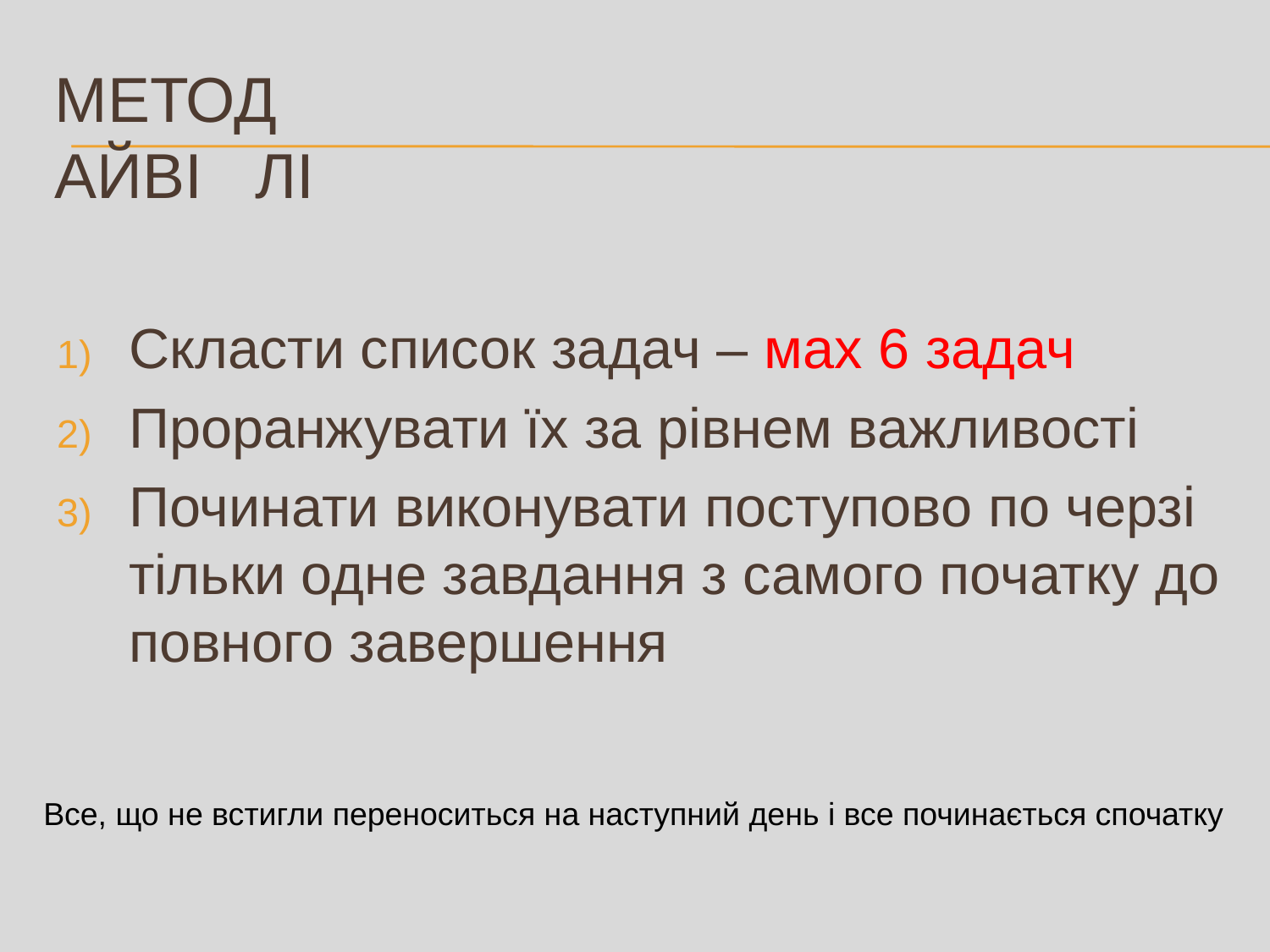

# Метод Айві   Лі
Скласти список задач – мах 6 задач
Проранжувати їх за рівнем важливості
Починати виконувати поступово по черзі тільки одне завдання з самого початку до повного завершення
Все, що не встигли переноситься на наступний день і все починається спочатку